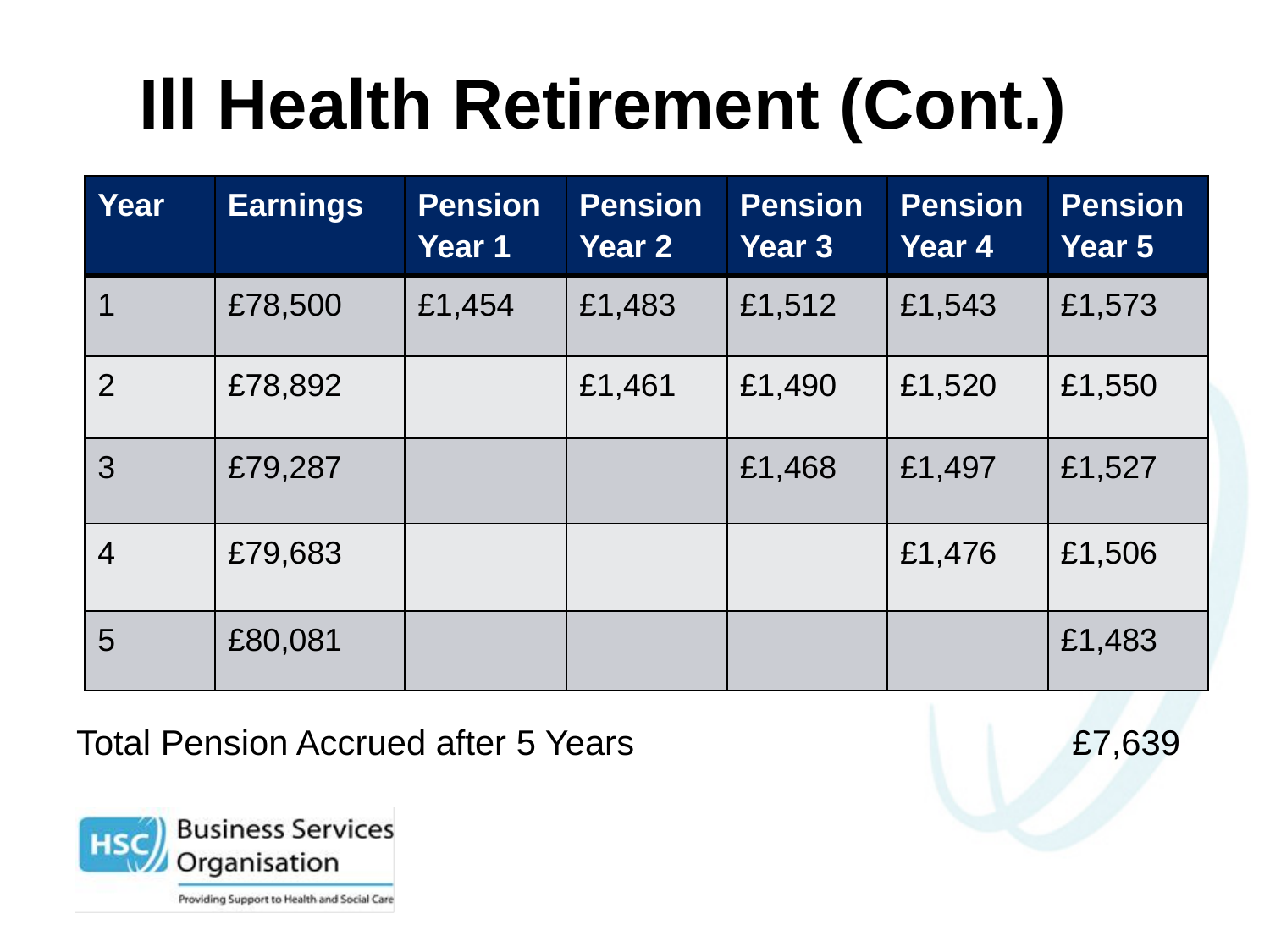

# Ill Health Retirement (Cont.)
| Year | Earnings | Pension Year 1 | Pension Year 2 | Pension Year 3 | Pension Year 4 | Pension Year 5 |
| --- | --- | --- | --- | --- | --- | --- |
| 1 | £78,500 | £1,454 | £1,483 | £1,512 | £1,543 | £1,573 |
| 2 | £78,892 |  | £1,461 | £1,490 | £1,520 | £1,550 |
| 3 | £79,287 |  |  | £1,468 | £1,497 | £1,527 |
| 4 | £79,683 |  |  |  | £1,476 | £1,506 |
| 5 | £80,081 |  |  |  |  | £1,483 |

Total Pension Accrued after 5 Years			           £7,639